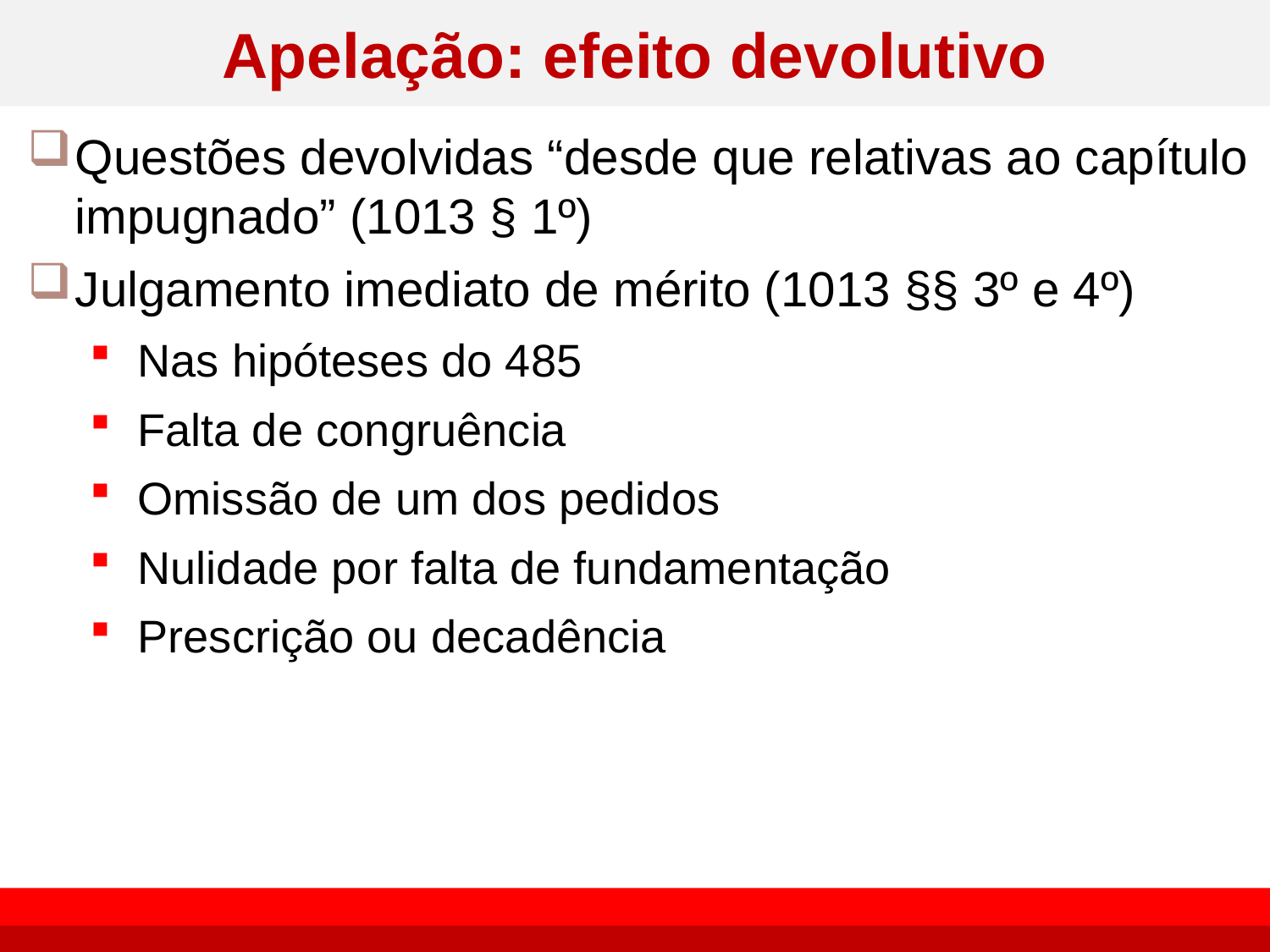

# Apelação: efeito devolutivo
Questões devolvidas “desde que relativas ao capítulo impugnado” (1013 § 1º)
Julgamento imediato de mérito (1013 §§ 3º e 4º)
Nas hipóteses do 485
Falta de congruência
Omissão de um dos pedidos
Nulidade por falta de fundamentação
Prescrição ou decadência